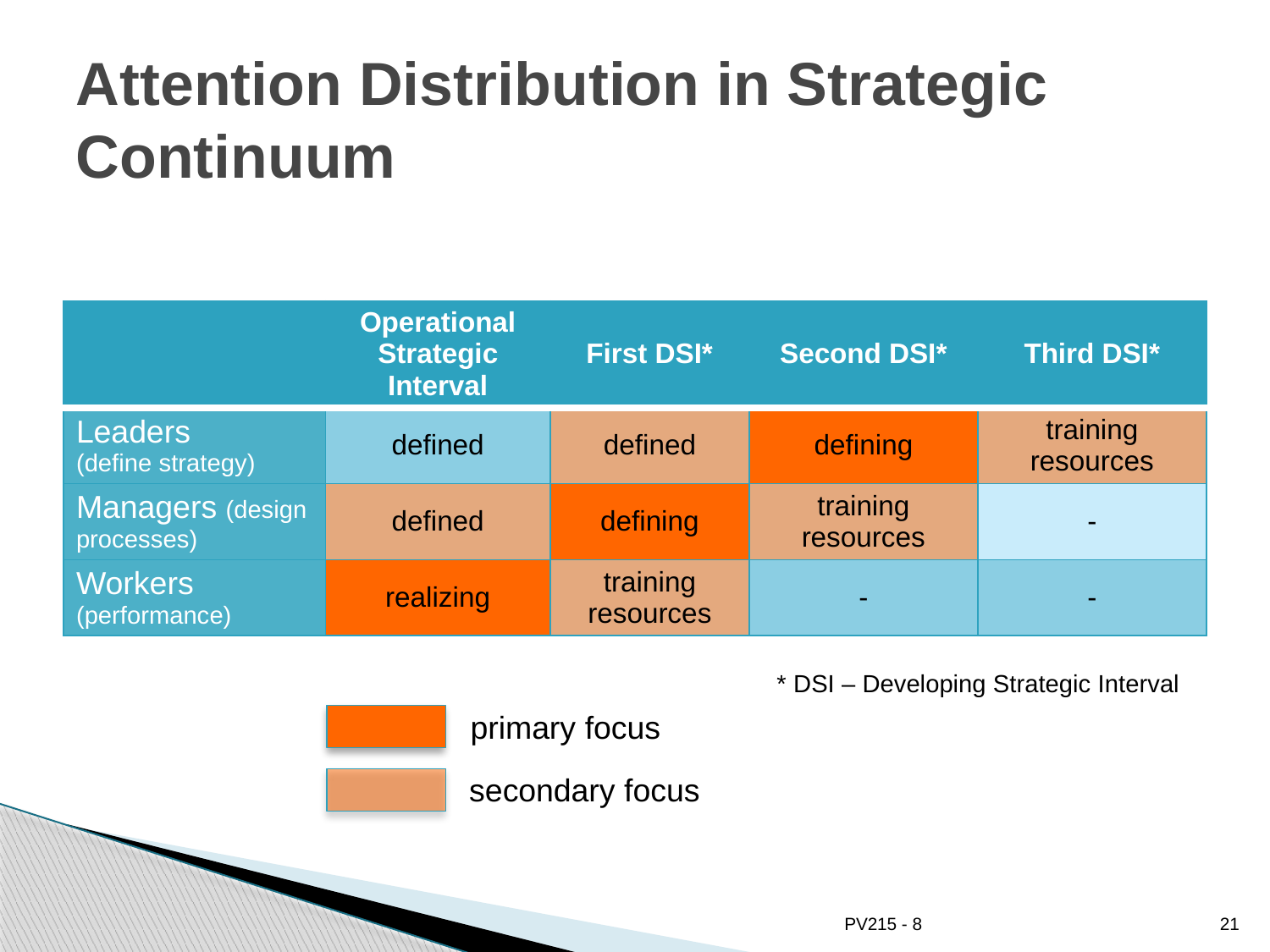

# Attention Distribution in Strategic Continuum
|  | Operational Strategic Interval | First DSI\* | Second DSI\* | Third DSI\* |
| --- | --- | --- | --- | --- |
| Leaders (define strategy) | defined | defined | defining | training resources |
| Managers (design processes) | defined | defining | training resources | - |
| Workers (performance) | realizing | training resources | - | - |
* DSI – Developing Strategic Interval
primary focus

secondary focus

PV215 - 8
21